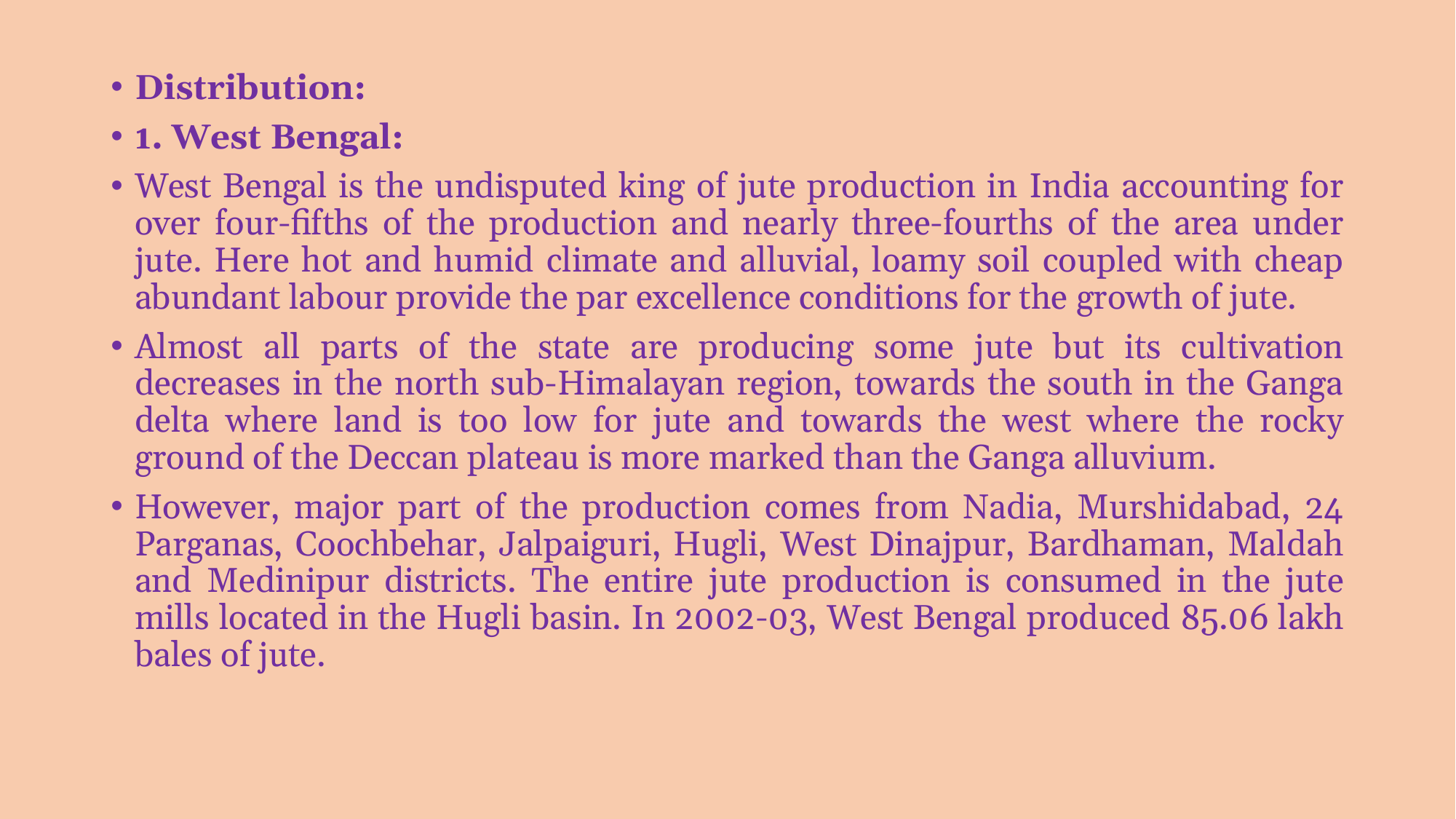

Distribution:
1. West Bengal:
West Bengal is the undisputed king of jute production in India accounting for over four-fifths of the production and nearly three-fourths of the area under jute. Here hot and humid climate and alluvial, loamy soil coupled with cheap abundant labour provide the par excellence conditions for the growth of jute.
Almost all parts of the state are producing some jute but its cultivation decreases in the north sub-Himalayan region, towards the south in the Ganga delta where land is too low for jute and towards the west where the rocky ground of the Deccan plateau is more marked than the Ganga alluvium.
However, major part of the production comes from Nadia, Murshidabad, 24 Parganas, Coochbehar, Jalpaiguri, Hugli, West Dinajpur, Bardhaman, Maldah and Medinipur districts. The entire jute production is consumed in the jute mills located in the Hugli basin. In 2002-03, West Bengal produced 85.06 lakh bales of jute.